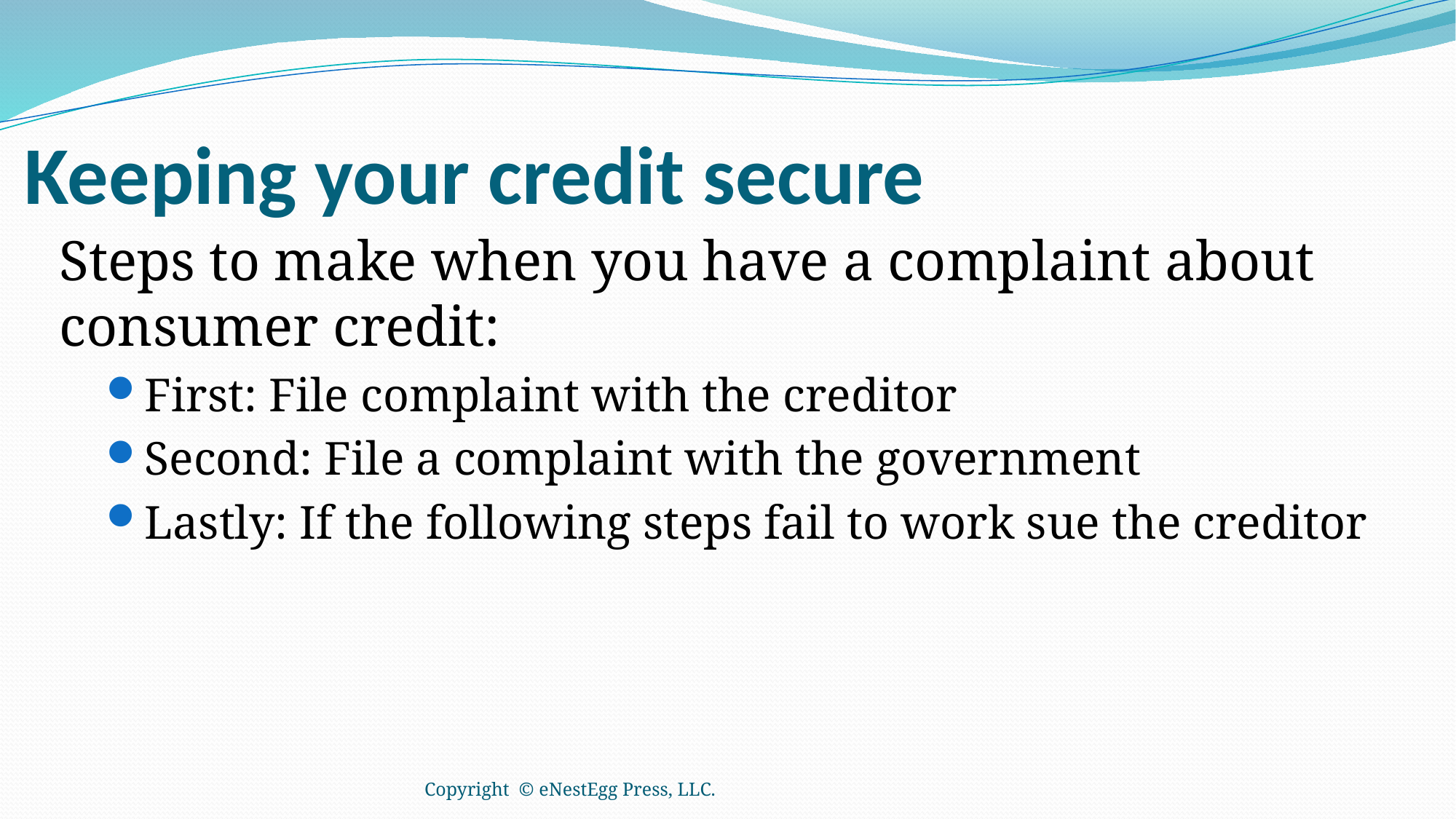

# Keeping your credit secure
Steps to make when you have a complaint about consumer credit:
First: File complaint with the creditor
Second: File a complaint with the government
Lastly: If the following steps fail to work sue the creditor

Copyright  © eNestEgg Press, LLC.